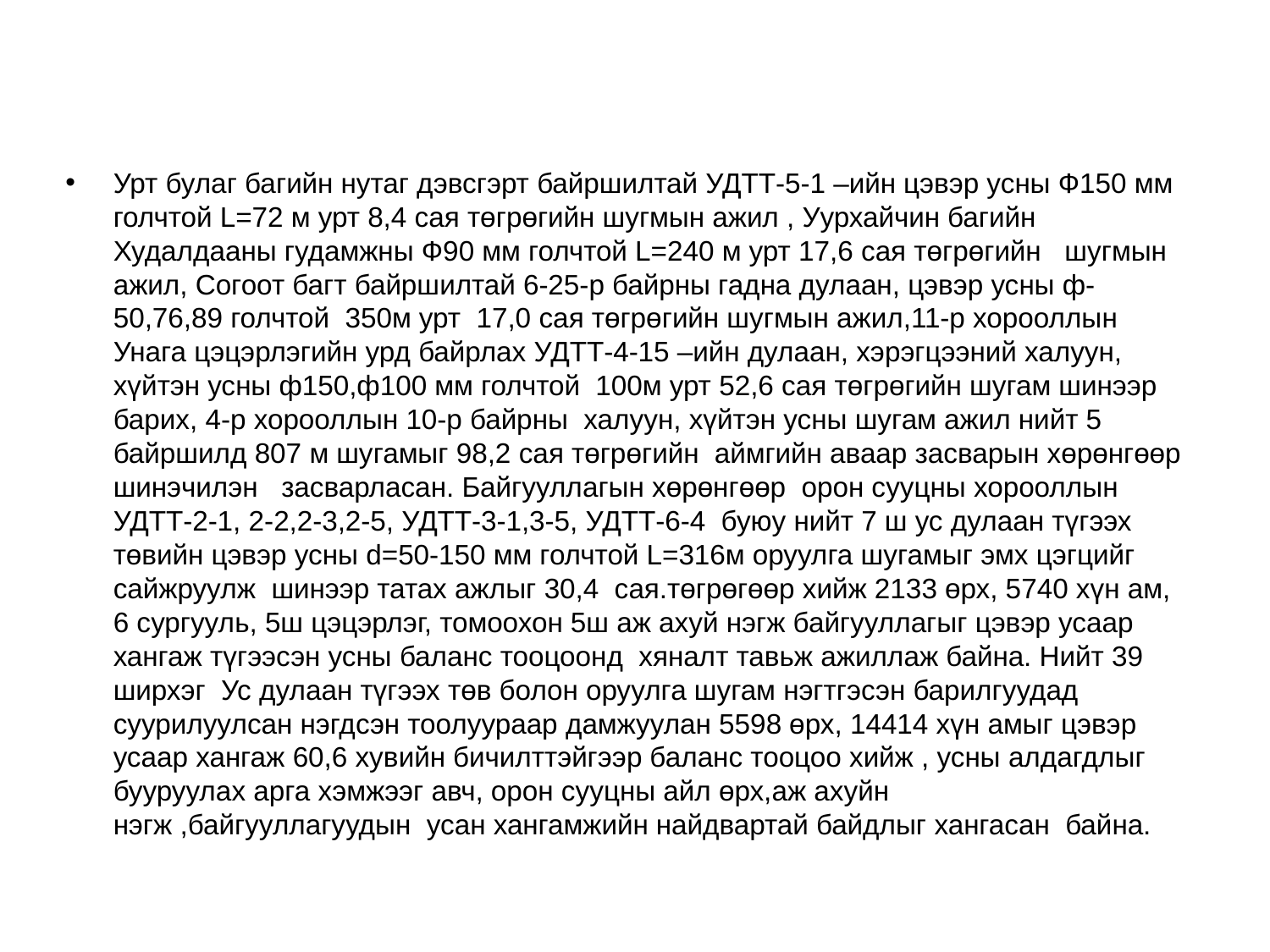

Урт булаг багийн нутаг дэвсгэрт байршилтай УДТТ-5-1 –ийн цэвэр усны Ф150 мм голчтой L=72 м урт 8,4 сая төгрөгийн шугмын ажил , Уурхайчин багийн Худалдааны гудамжны Ф90 мм голчтой L=240 м урт 17,6 сая төгрөгийн   шугмын  ажил, Согоот багт байршилтай 6-25-р байрны гадна дулаан, цэвэр усны ф-50,76,89 голчтой  350м урт  17,0 сая төгрөгийн шугмын ажил,11-р хорооллын Унага цэцэрлэгийн урд байрлах УДТТ-4-15 –ийн дулаан, хэрэгцээний халуун, хүйтэн усны ф150,ф100 мм голчтой  100м урт 52,6 сая төгрөгийн шугам шинээр барих, 4-р хорооллын 10-р байрны  халуун, хүйтэн усны шугам ажил нийт 5 байршилд 807 м шугамыг 98,2 сая төгрөгийн  аймгийн аваар засварын хөрөнгөөр шинэчилэн   засварласан. Байгууллагын хөрөнгөөр  орон сууцны хорооллын УДТТ-2-1, 2-2,2-3,2-5, УДТТ-3-1,3-5, УДТТ-6-4  буюу нийт 7 ш ус дулаан түгээх төвийн цэвэр усны d=50-150 мм голчтой L=316м оруулга шугамыг эмх цэгцийг сайжруулж  шинээр татах ажлыг 30,4  сая.төгрөгөөр хийж 2133 өрх, 5740 хүн ам,  6 сургууль, 5ш цэцэрлэг, томоохон 5ш аж ахуй нэгж байгууллагыг цэвэр усаар хангаж түгээсэн усны баланс тооцоонд  хяналт тавьж ажиллаж байна. Нийт 39 ширхэг  Ус дулаан түгээх төв болон оруулга шугам нэгтгэсэн барилгуудад суурилуулсан нэгдсэн тоолуураар дамжуулан 5598 өрх, 14414 хүн амыг цэвэр усаар хангаж 60,6 хувийн бичилттэйгээр баланс тооцоо хийж , усны алдагдлыг бууруулах арга хэмжээг авч, орон сууцны айл өрх,аж ахуйн нэгж ,байгууллагуудын  усан хангамжийн найдвартай байдлыг хангасан  байна.